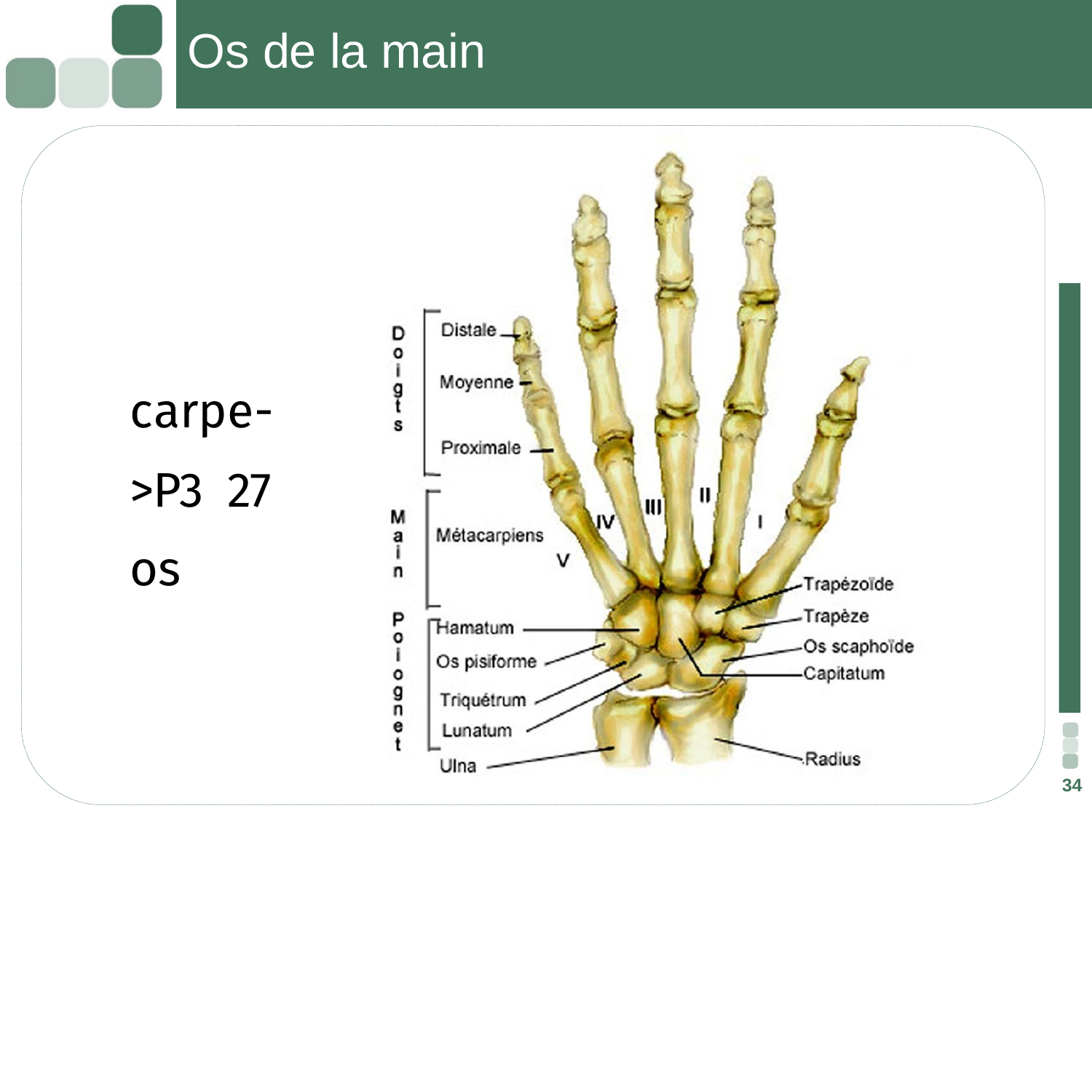

Os de la main

carpe->P3  27 os
34